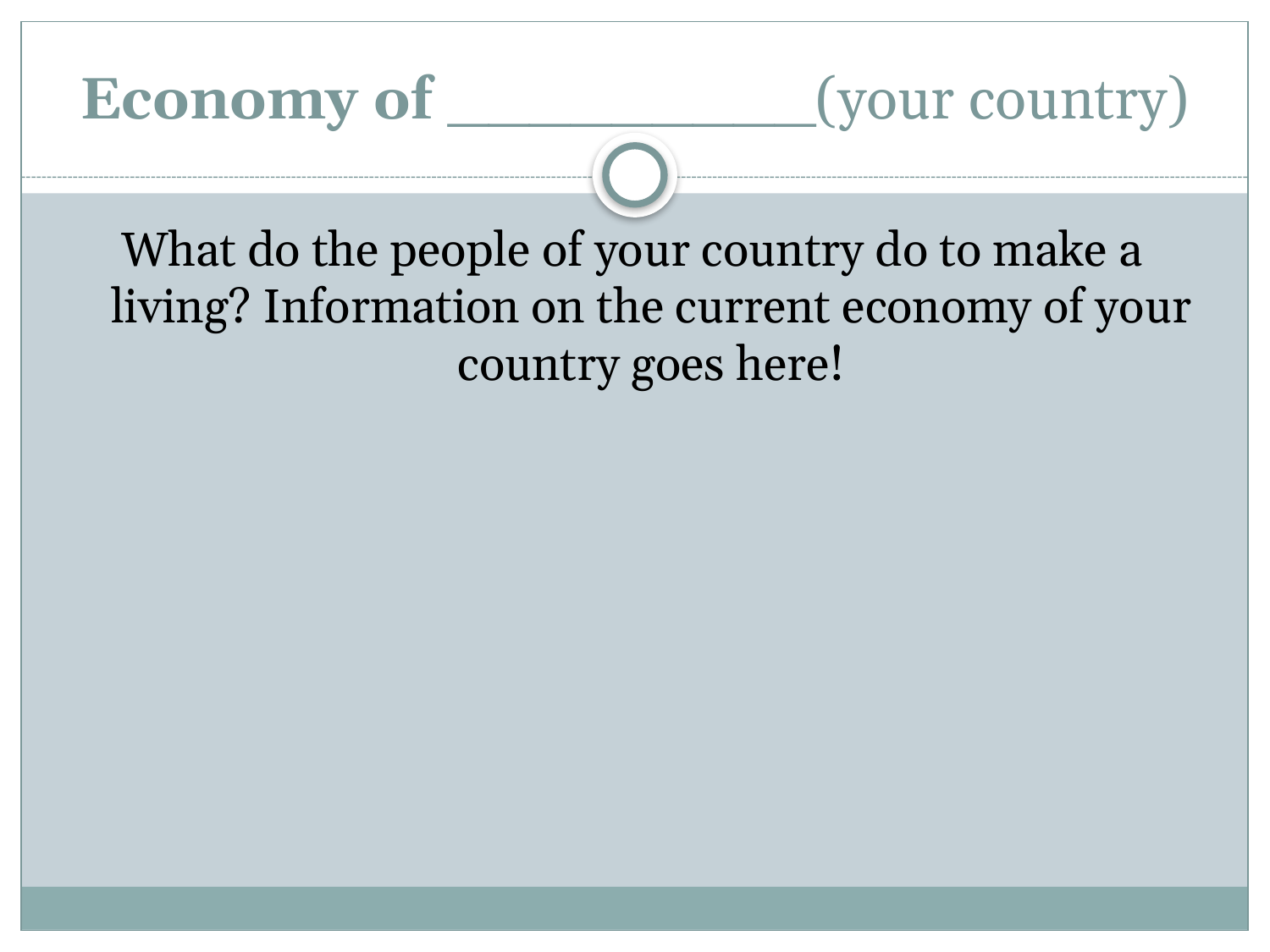

# Economy of _________(your country)
What do the people of your country do to make a living? Information on the current economy of your country goes here!